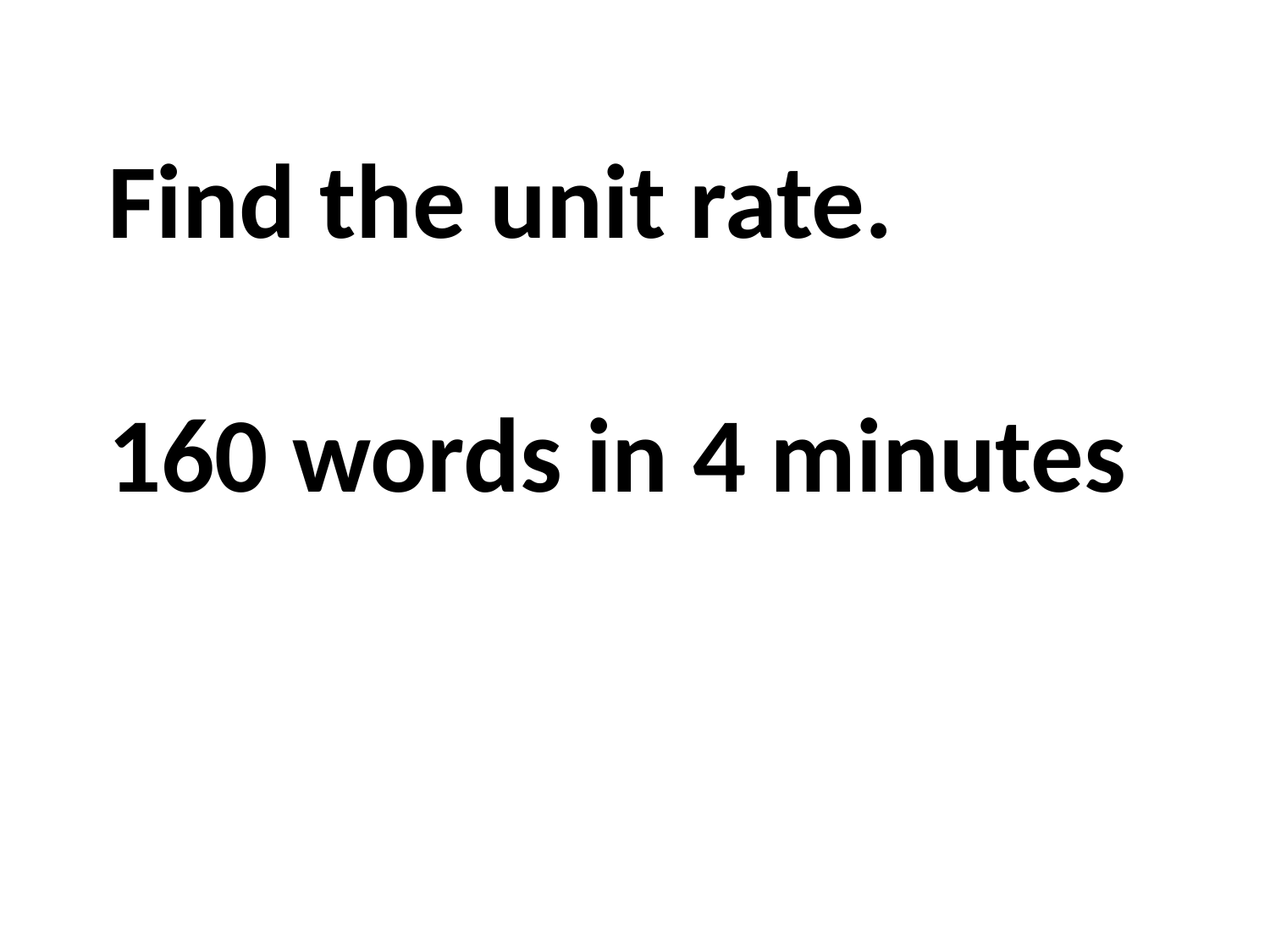

# Find the unit rate. 160 words in 4 minutes